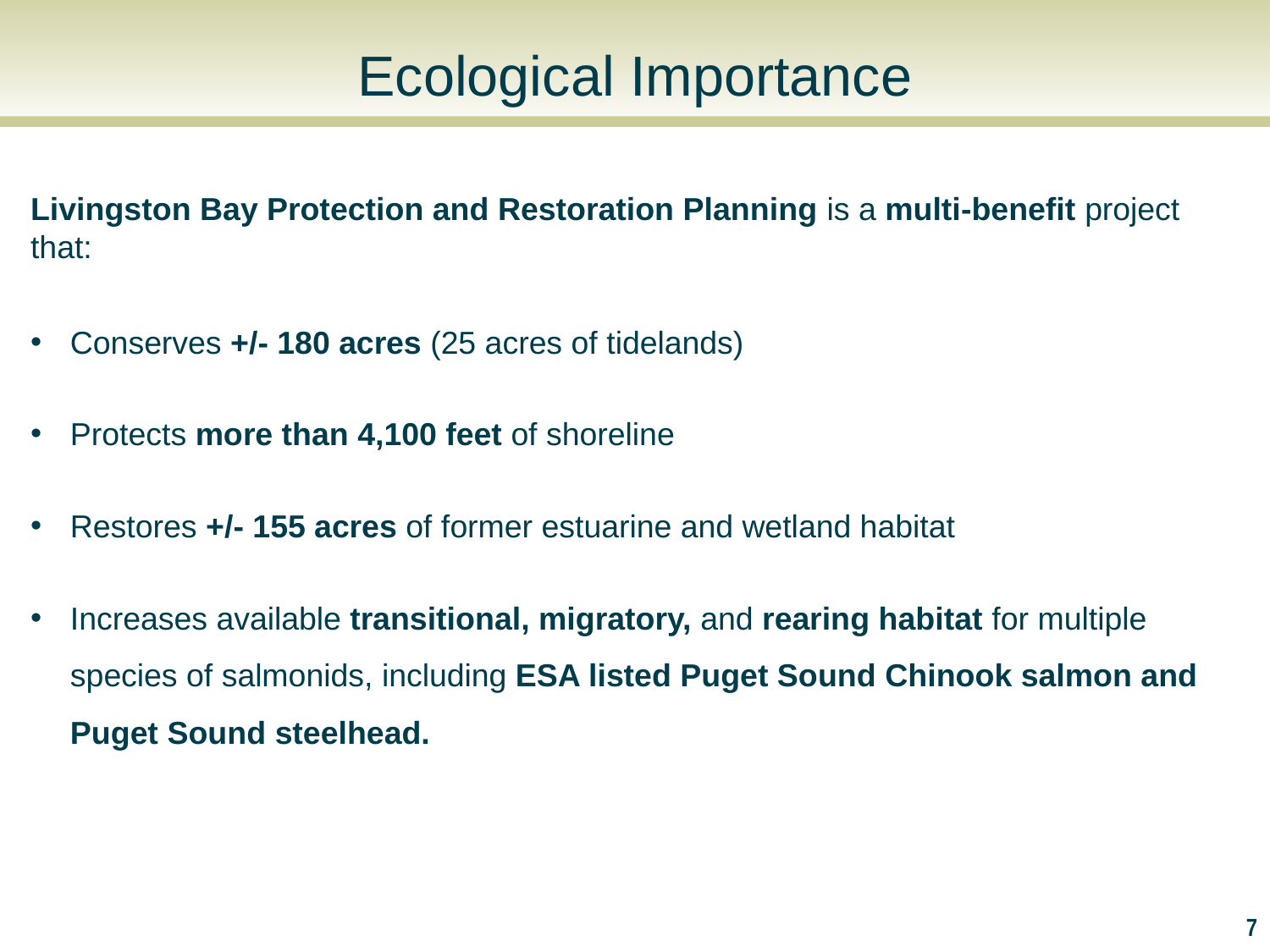

# Ecological Importance
Livingston Bay Protection and Restoration Planning is a multi-benefit project that:

Conserves +/- 180 acres (25 acres of tidelands)

Protects more than 4,100 feet of shoreline

Restores +/- 155 acres of former estuarine and wetland habitat

Increases available transitional, migratory, and rearing habitat for multiple species of salmonids, including ESA listed Puget Sound Chinook salmon and Puget Sound steelhead.

Photo: Matt Griffin
7
Morgan Bond